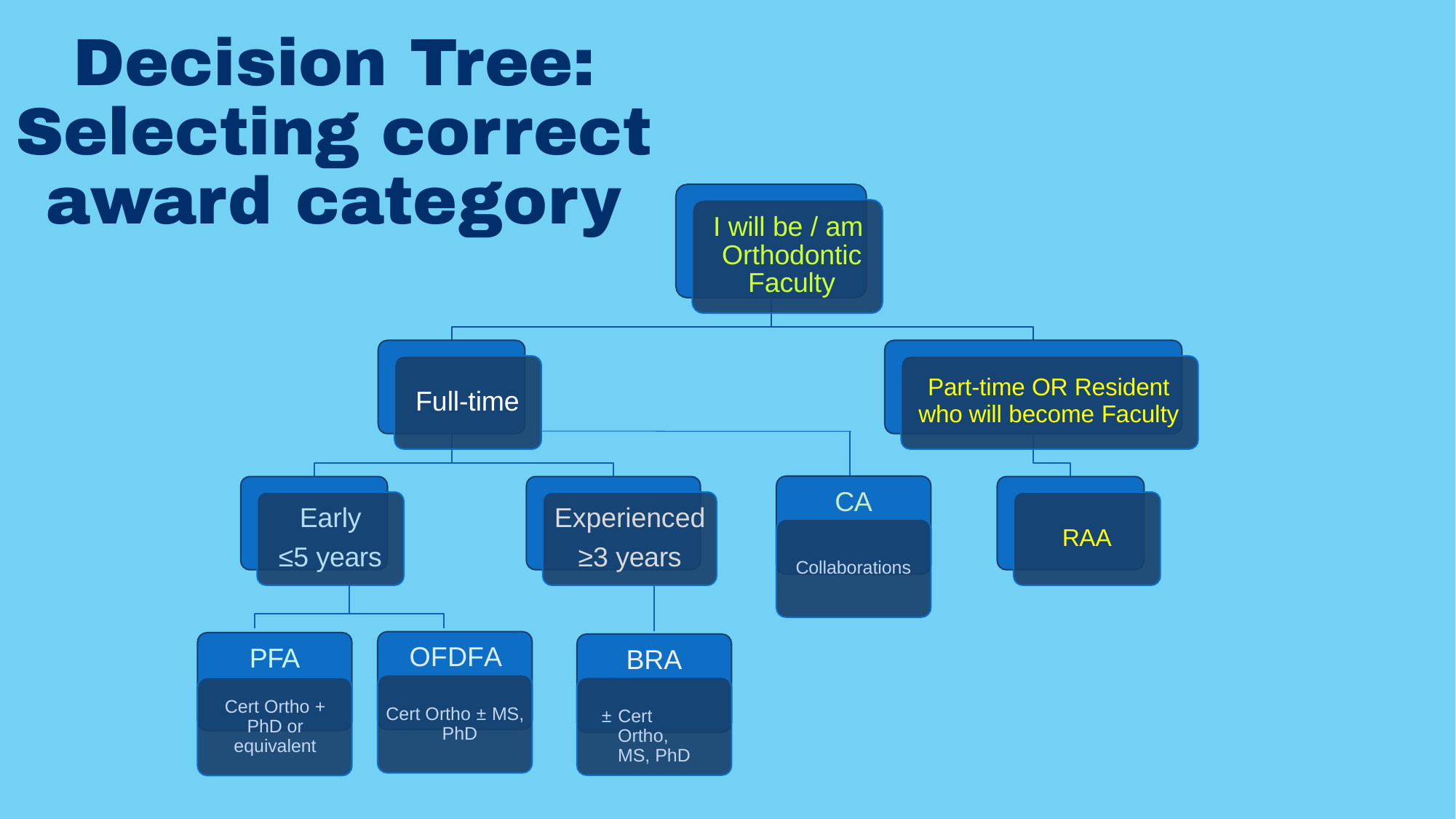

Decision Tree:
Selecting correct award category
#

I will be / am  Orthodontic  Faculty

Part-time OR Resident
who will become Faculty
Full-time

CA
Early
≤5 years
Experienced
≥3 years

RAA
Collaborations

OFDFA
PFA
Cert Ortho +  PhD or  equivalent
BRA

Cert Ortho ± MS,  PhD
± Cert Ortho,  MS, PhD